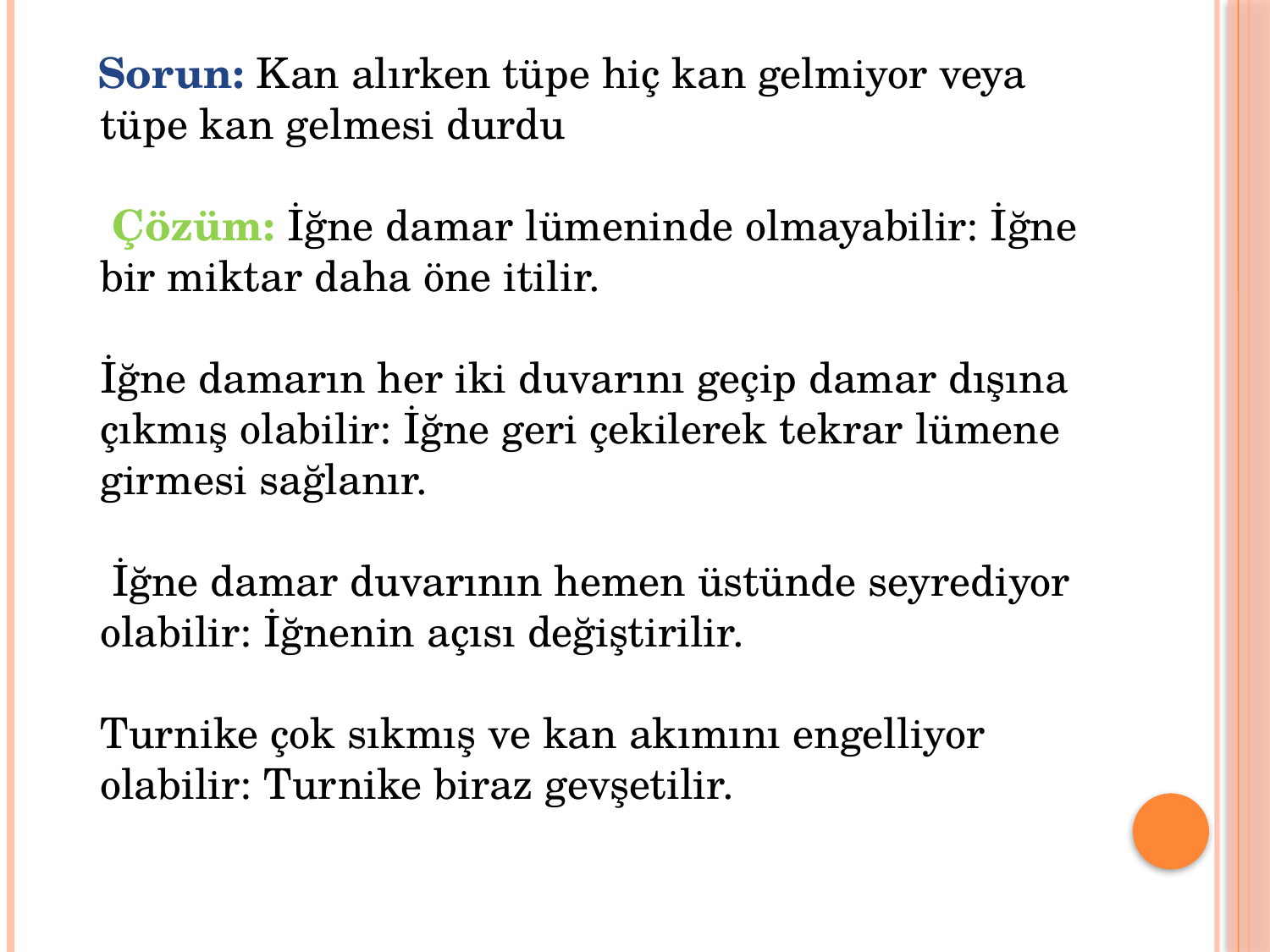

Sorun: Kan alırken tüpe hiç kan gelmiyor veya tüpe kan gelmesi durdu
 Çözüm: İğne damar lümeninde olmayabilir: İğne bir miktar daha öne itilir.
İğne damarın her iki duvarını geçip damar dışına çıkmış olabilir: İğne geri çekilerek tekrar lümene girmesi sağlanır.
 İğne damar duvarının hemen üstünde seyrediyor olabilir: İğnenin açısı değiştirilir.
Turnike çok sıkmış ve kan akımını engelliyor olabilir: Turnike biraz gevşetilir.